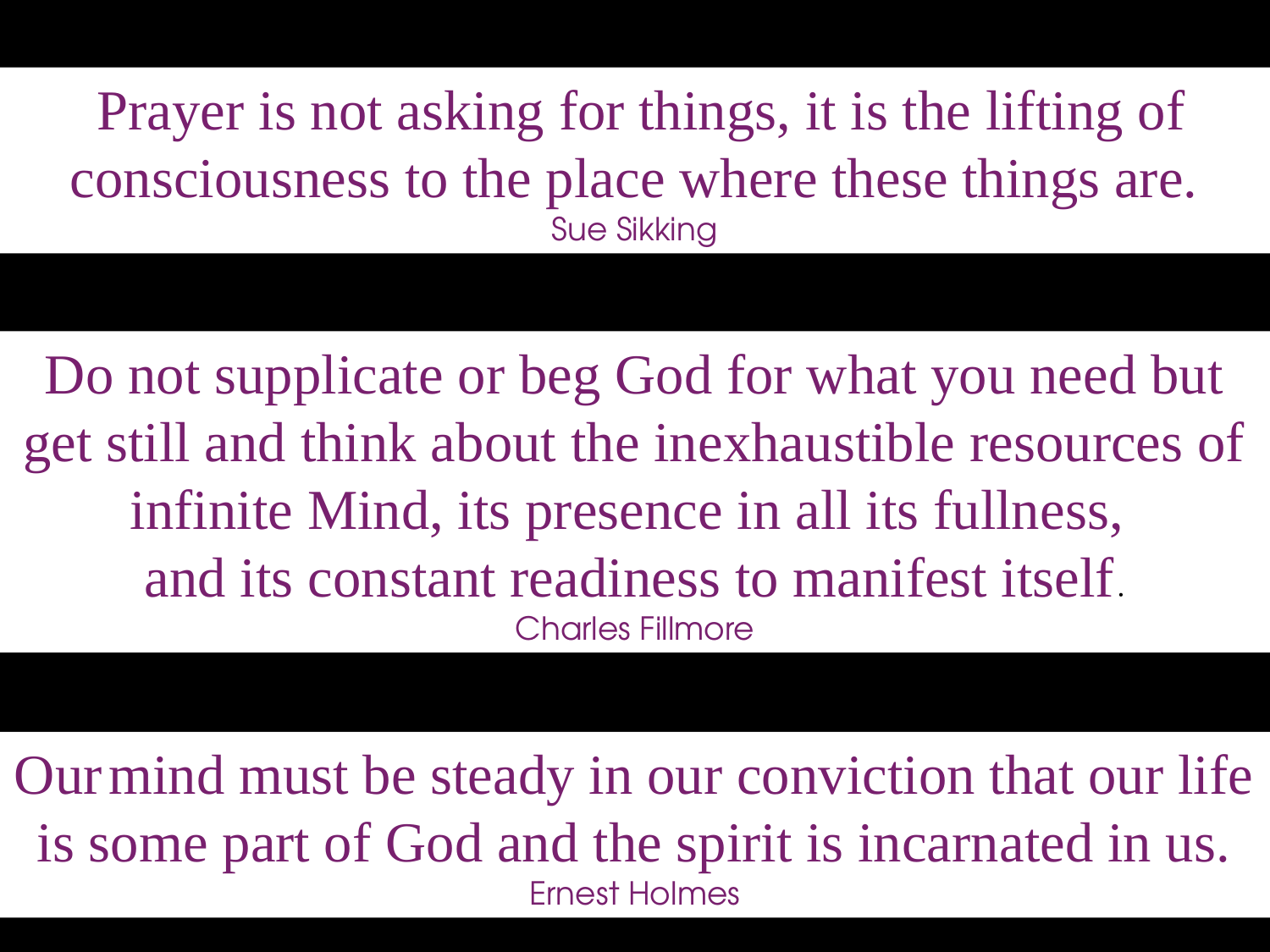

Prayer is not asking for things, it is the lifting of consciousness to the place where these things are.
Sue Sikking
Do not supplicate or beg God for what you need but get still and think about the inexhaustible resources of infinite Mind, its presence in all its fullness,
and its constant readiness to manifest itself.
Charles Fillmore
Our mind must be steady in our conviction that our life is some part of God and the spirit is incarnated in us. Ernest Holmes